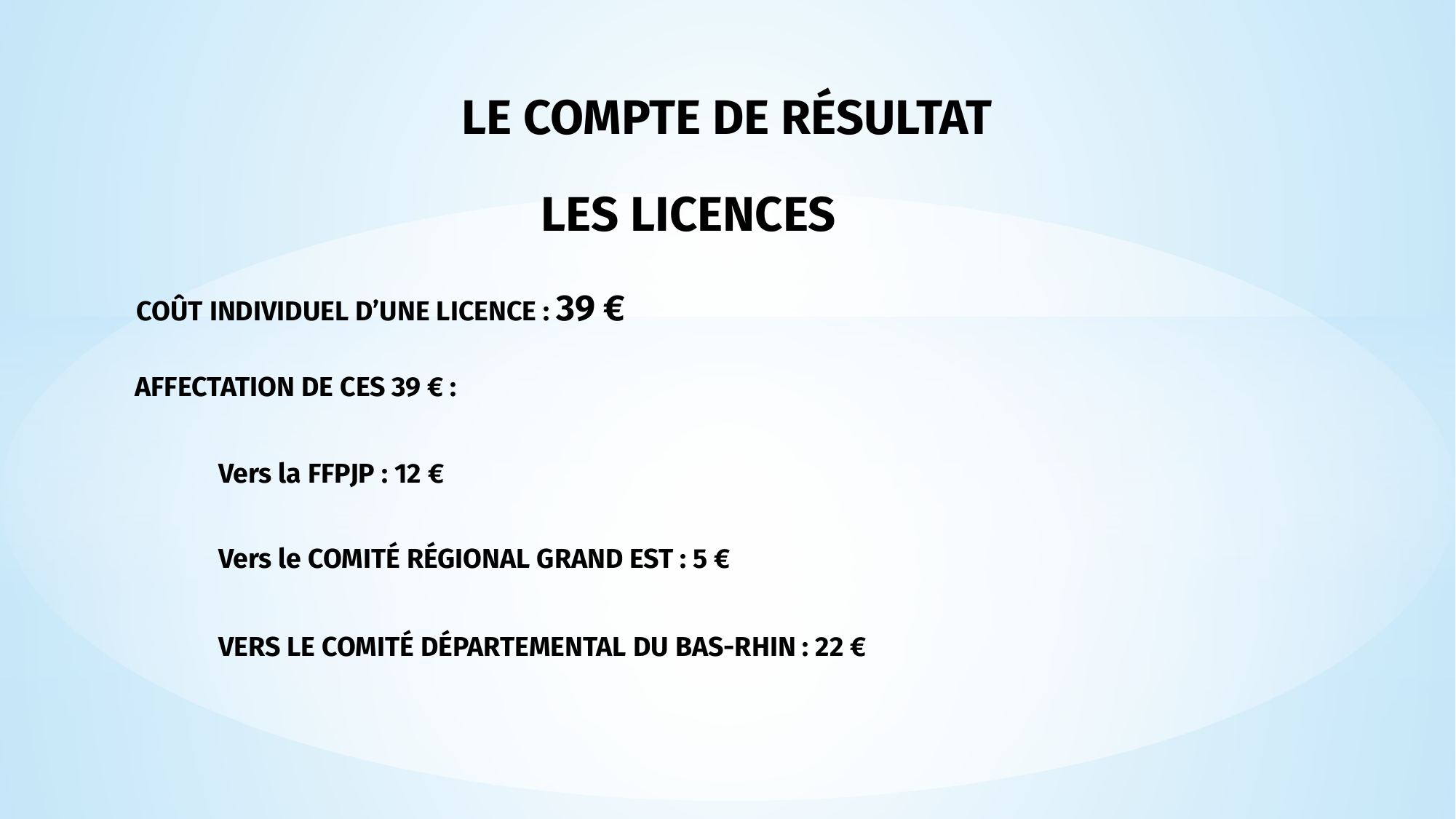

LE COMPTE DE RÉSULTAT
LES LICENCES
COÛT INDIVIDUEL D’UNE LICENCE : 39 €
AFFECTATION DE CES 39 € :
Vers la FFPJP : 12 €
Vers le COMITÉ RÉGIONAL GRAND EST : 5 €
VERS LE COMITÉ DÉPARTEMENTAL DU BAS-RHIN : 22 €